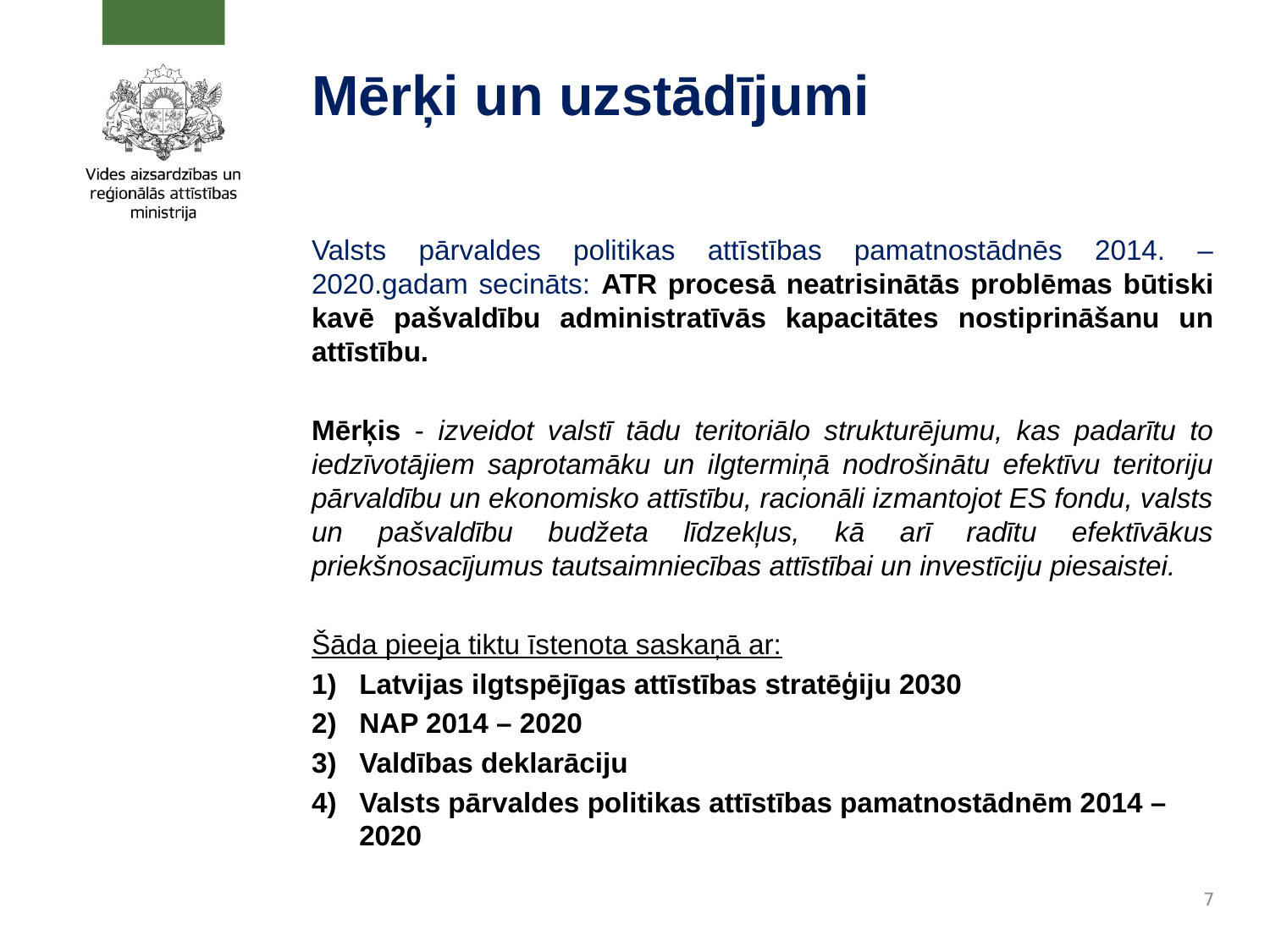

# Mērķi un uzstādījumi
Valsts pārvaldes politikas attīstības pamatnostādnēs 2014. – 2020.gadam secināts: ATR procesā neatrisinātās problēmas būtiski kavē pašvaldību administratīvās kapacitātes nostiprināšanu un attīstību.

Mērķis - izveidot valstī tādu teritoriālo strukturējumu, kas padarītu to iedzīvotājiem saprotamāku un ilgtermiņā nodrošinātu efektīvu teritoriju pārvaldību un ekonomisko attīstību, racionāli izmantojot ES fondu, valsts un pašvaldību budžeta līdzekļus, kā arī radītu efektīvākus priekšnosacījumus tautsaimniecības attīstībai un investīciju piesaistei.

Šāda pieeja tiktu īstenota saskaņā ar:
Latvijas ilgtspējīgas attīstības stratēģiju 2030
NAP 2014 – 2020
Valdības deklarāciju
Valsts pārvaldes politikas attīstības pamatnostādnēm 2014 – 2020

7